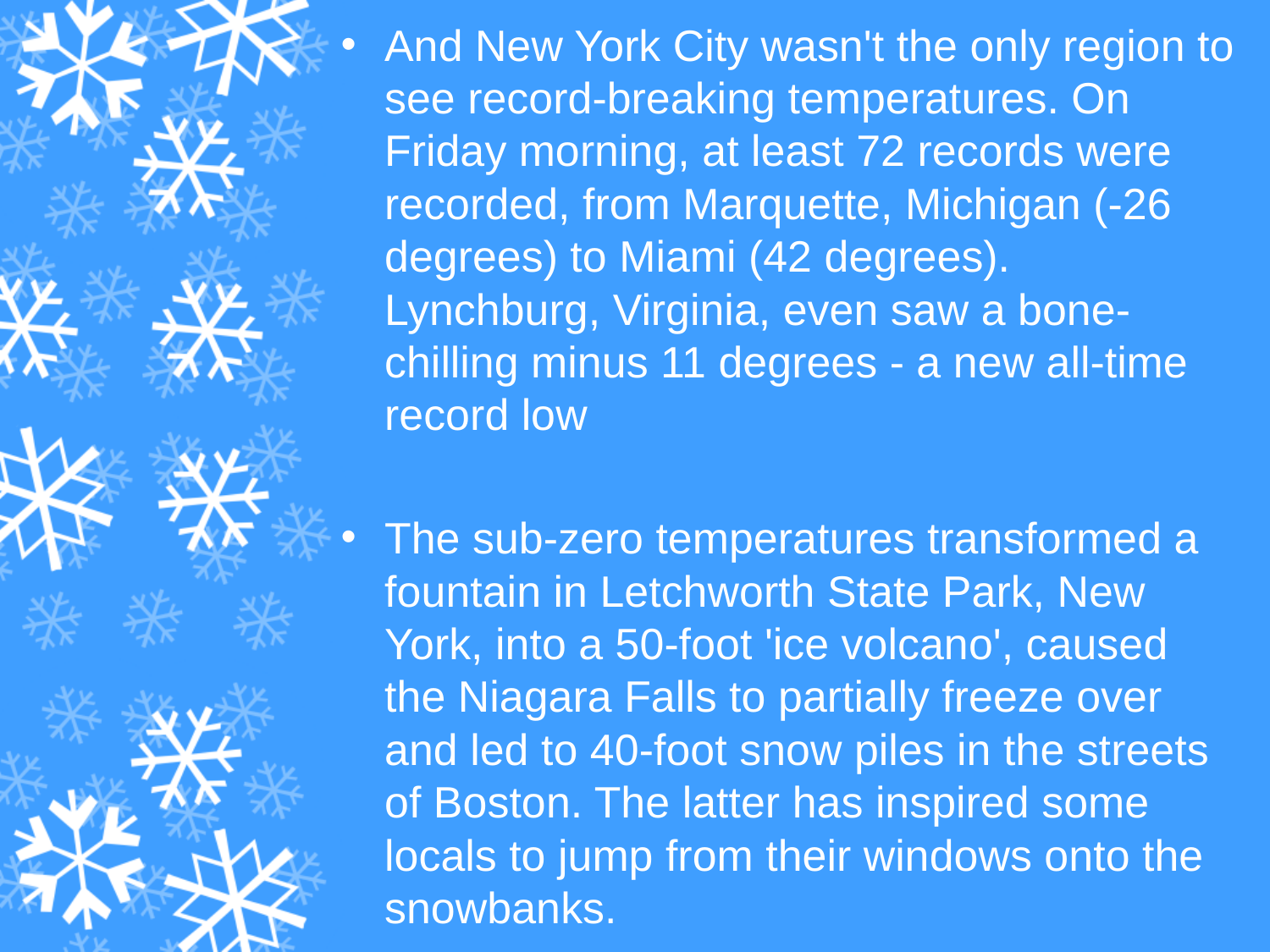

And New York City wasn't the only region to see record-breaking temperatures. On Friday morning, at least 72 records were recorded, from Marquette, Michigan (-26 degrees) to Miami (42 degrees). Lynchburg, Virginia, even saw a bone-chilling minus 11 degrees - a new all-time record low

The sub-zero temperatures transformed a fountain in Letchworth State Park, New York, into a 50-foot 'ice volcano', caused the Niagara Falls to partially freeze over and led to 40-foot snow piles in the streets of Boston. The latter has inspired some locals to jump from their windows onto the snowbanks.